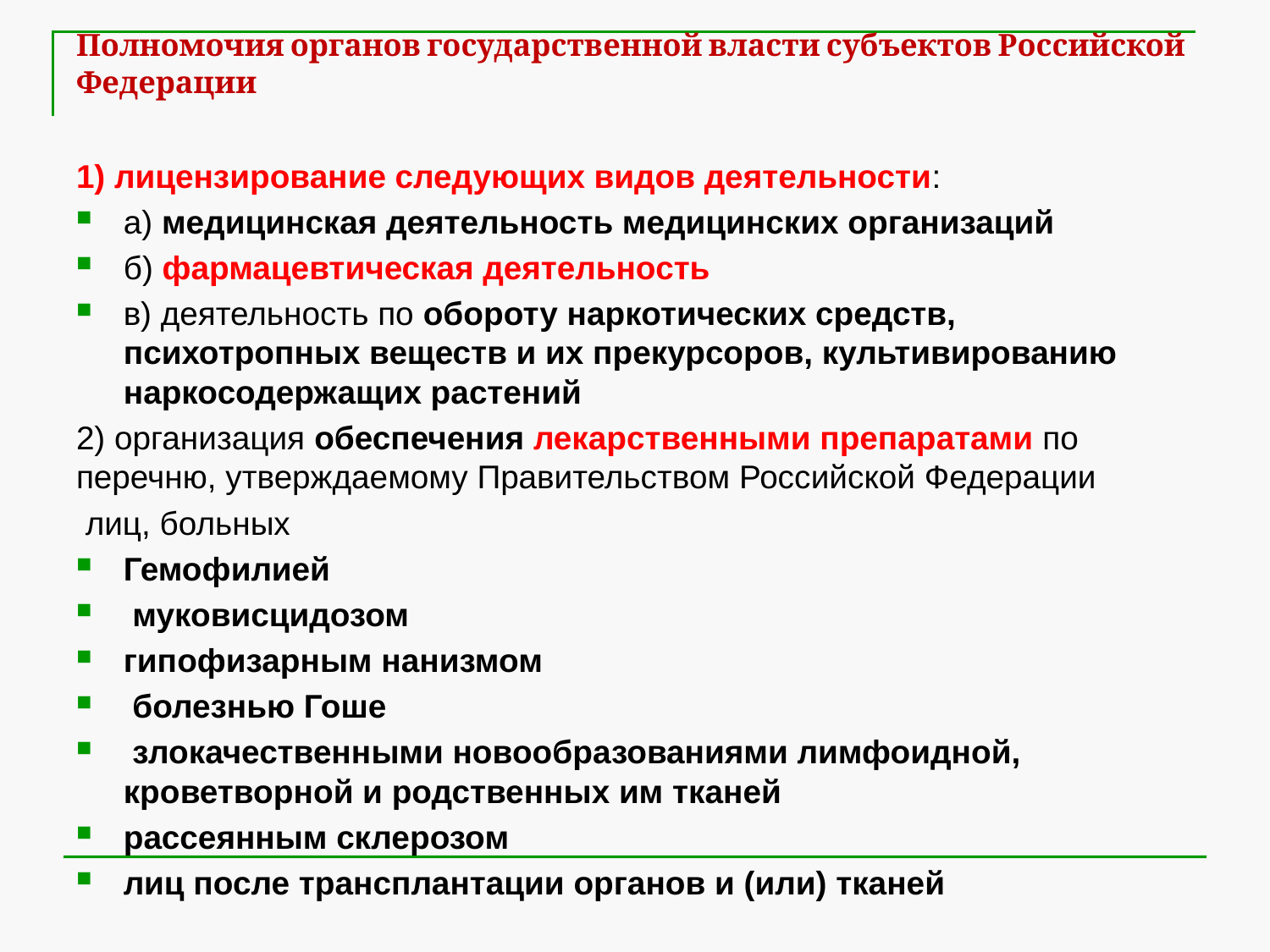

# Полномочия органов государственной власти субъектов Российской Федерации
1) лицензирование следующих видов деятельности:
а) медицинская деятельность медицинских организаций
б) фармацевтическая деятельность
в) деятельность по обороту наркотических средств, психотропных веществ и их прекурсоров, культивированию наркосодержащих растений
2) организация обеспечения лекарственными препаратами по перечню, утверждаемому Правительством Российской Федерации
 лиц, больных
Гемофилией
 муковисцидозом
гипофизарным нанизмом
 болезнью Гоше
 злокачественными новообразованиями лимфоидной, кроветворной и родственных им тканей
рассеянным склерозом
лиц после трансплантации органов и (или) тканей